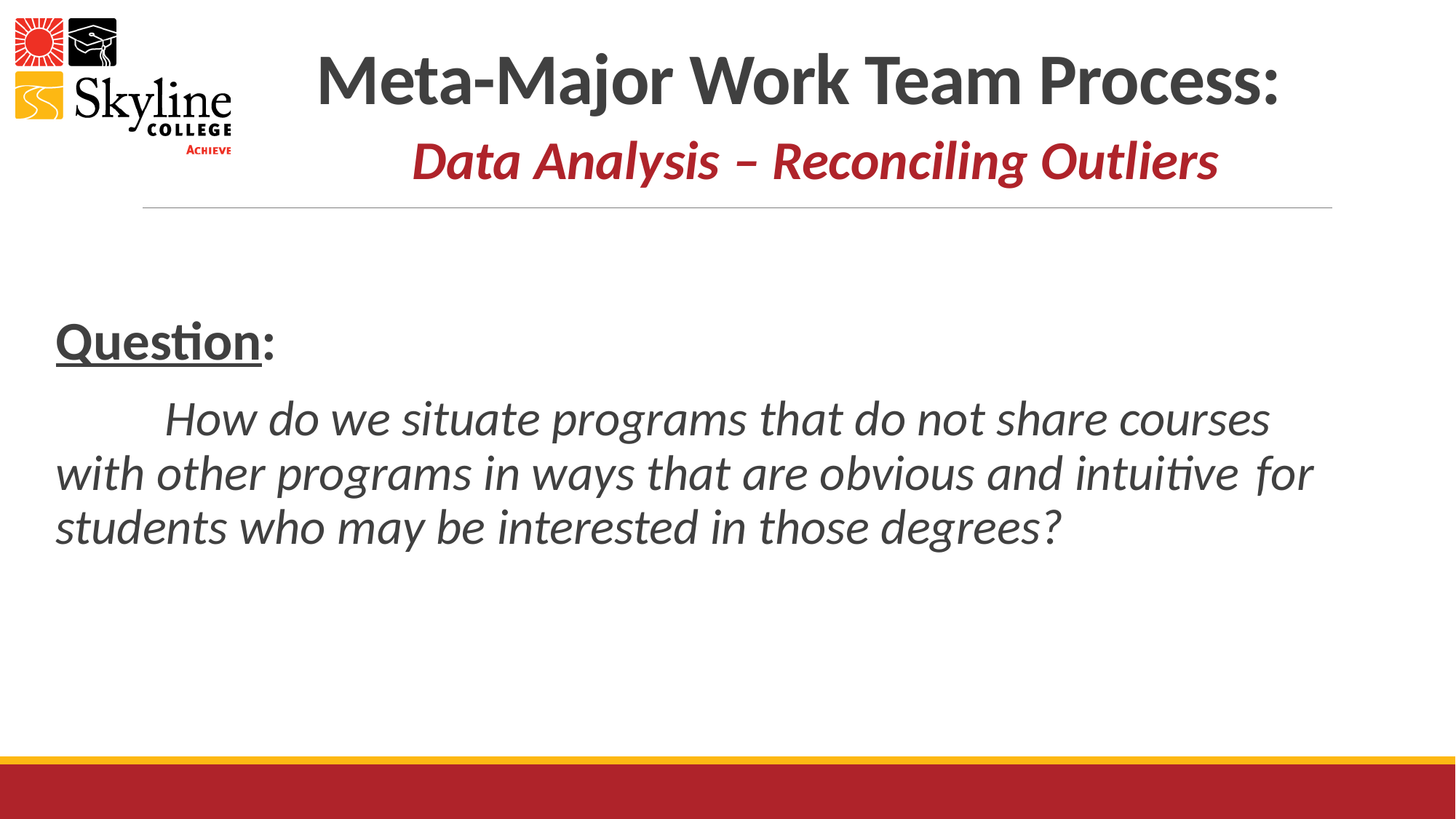

# Meta-Major Work Team Process:
 Data Analysis – Reconciling Outliers

Question:
	How do we situate programs that do not share courses 	with other programs in ways that are obvious and intuitive 	for students who may be interested in those degrees?